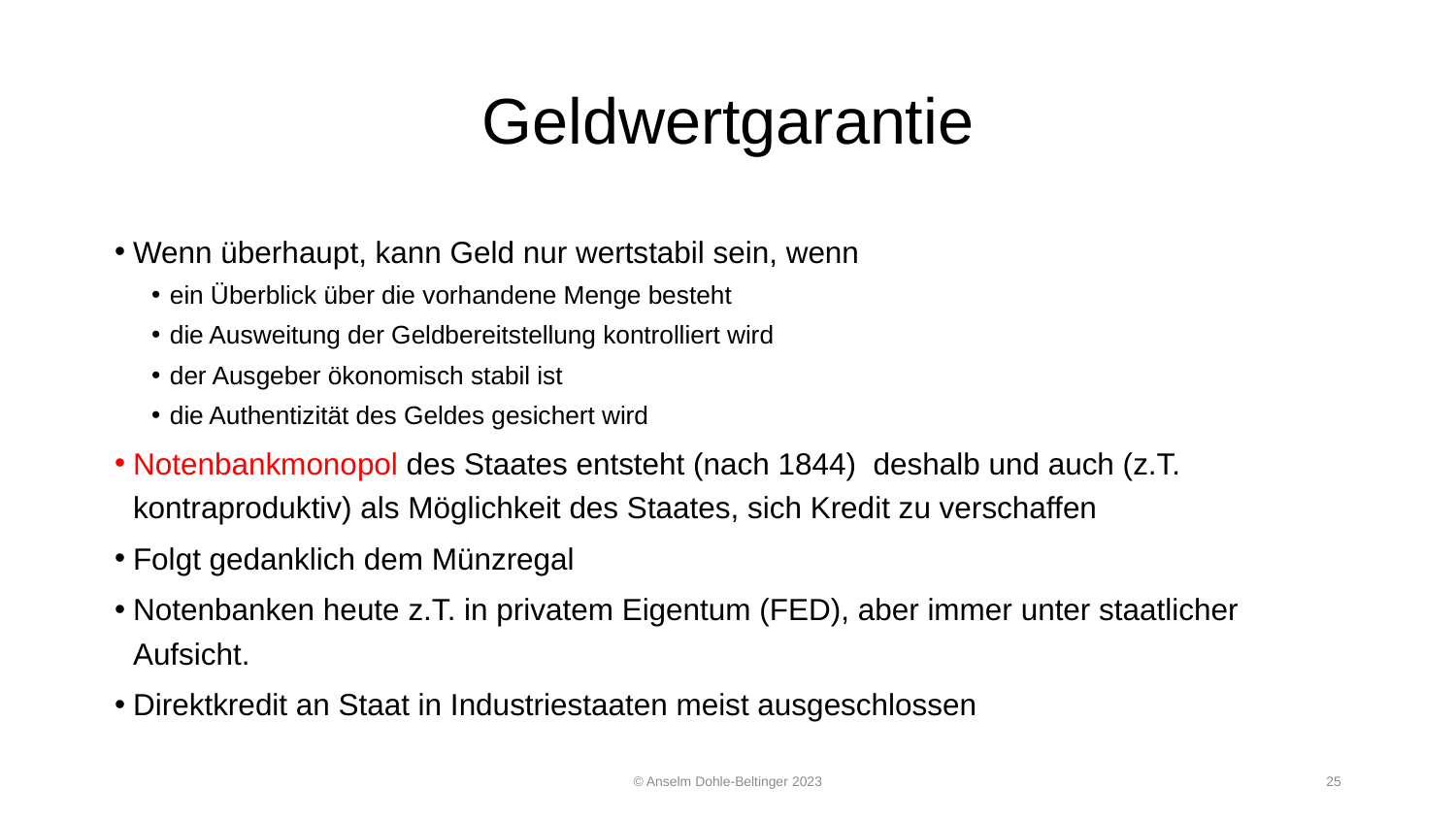

# Geldwertgarantie
Wenn überhaupt, kann Geld nur wertstabil sein, wenn
ein Überblick über die vorhandene Menge besteht
die Ausweitung der Geldbereitstellung kontrolliert wird
der Ausgeber ökonomisch stabil ist
die Authentizität des Geldes gesichert wird
Notenbankmonopol des Staates entsteht (nach 1844)  deshalb und auch (z.T. kontraproduktiv) als Möglichkeit des Staates, sich Kredit zu verschaffen
Folgt gedanklich dem Münzregal
Notenbanken heute z.T. in privatem Eigentum (FED), aber immer unter staatlicher Aufsicht.
Direktkredit an Staat in Industriestaaten meist ausgeschlossen
© Anselm Dohle-Beltinger 2023
25